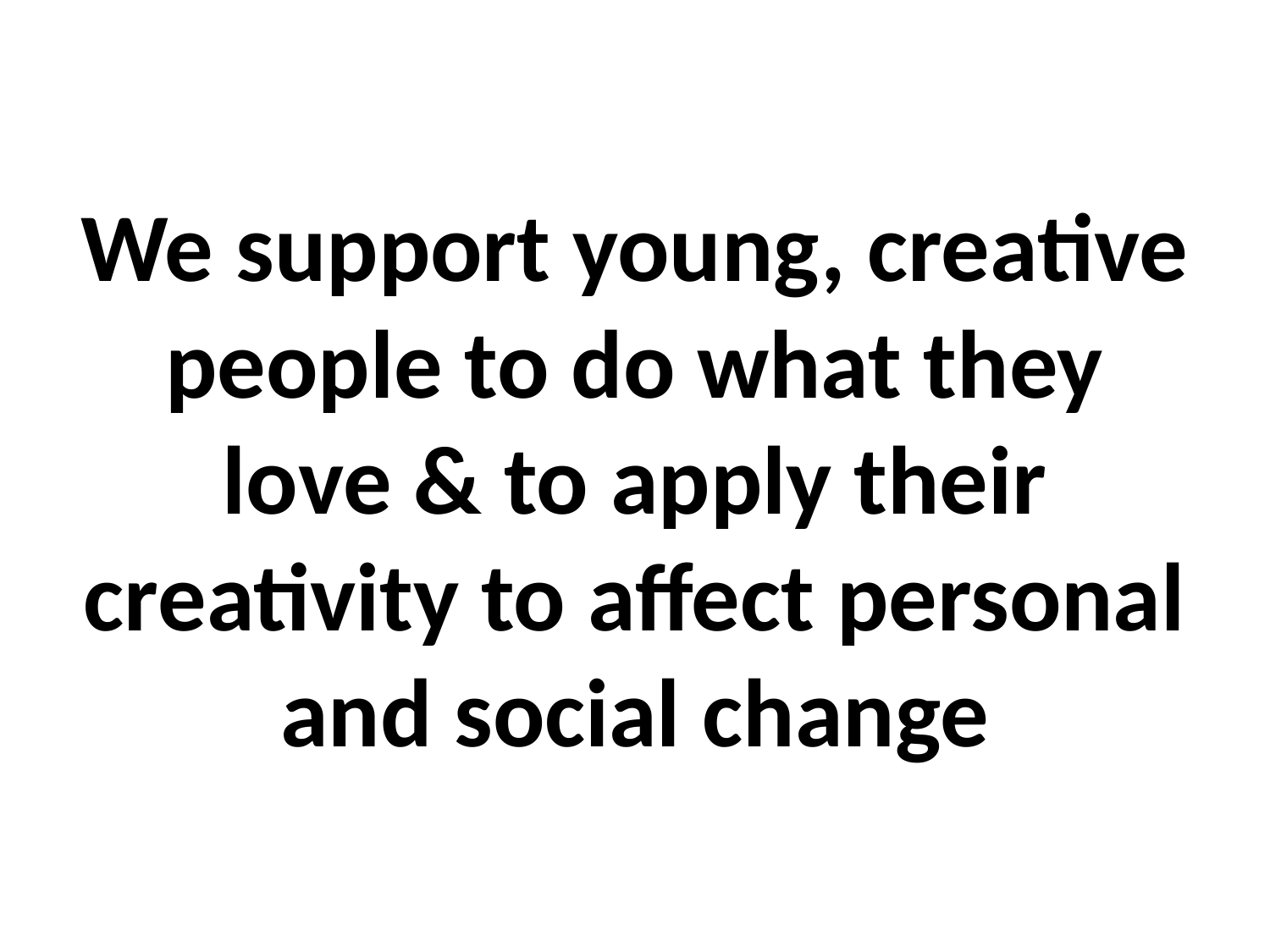

# We support young, creative people to do what they love & to apply their creativity to affect personal and social change